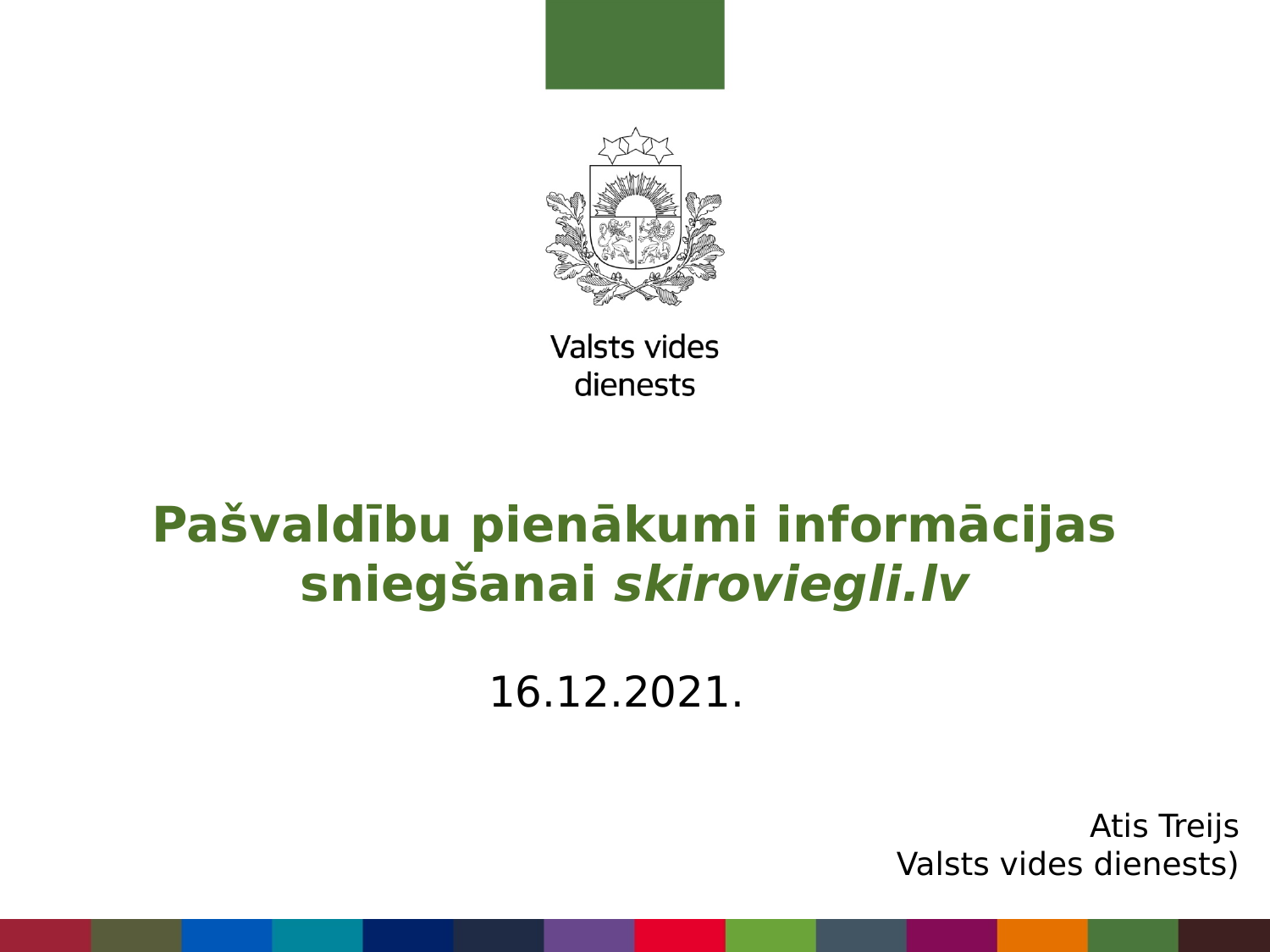

# Pašvaldību pienākumi informācijas sniegšanai skiroviegli.lv
16.12.2021.
Atis Treijs
Valsts vides dienests)